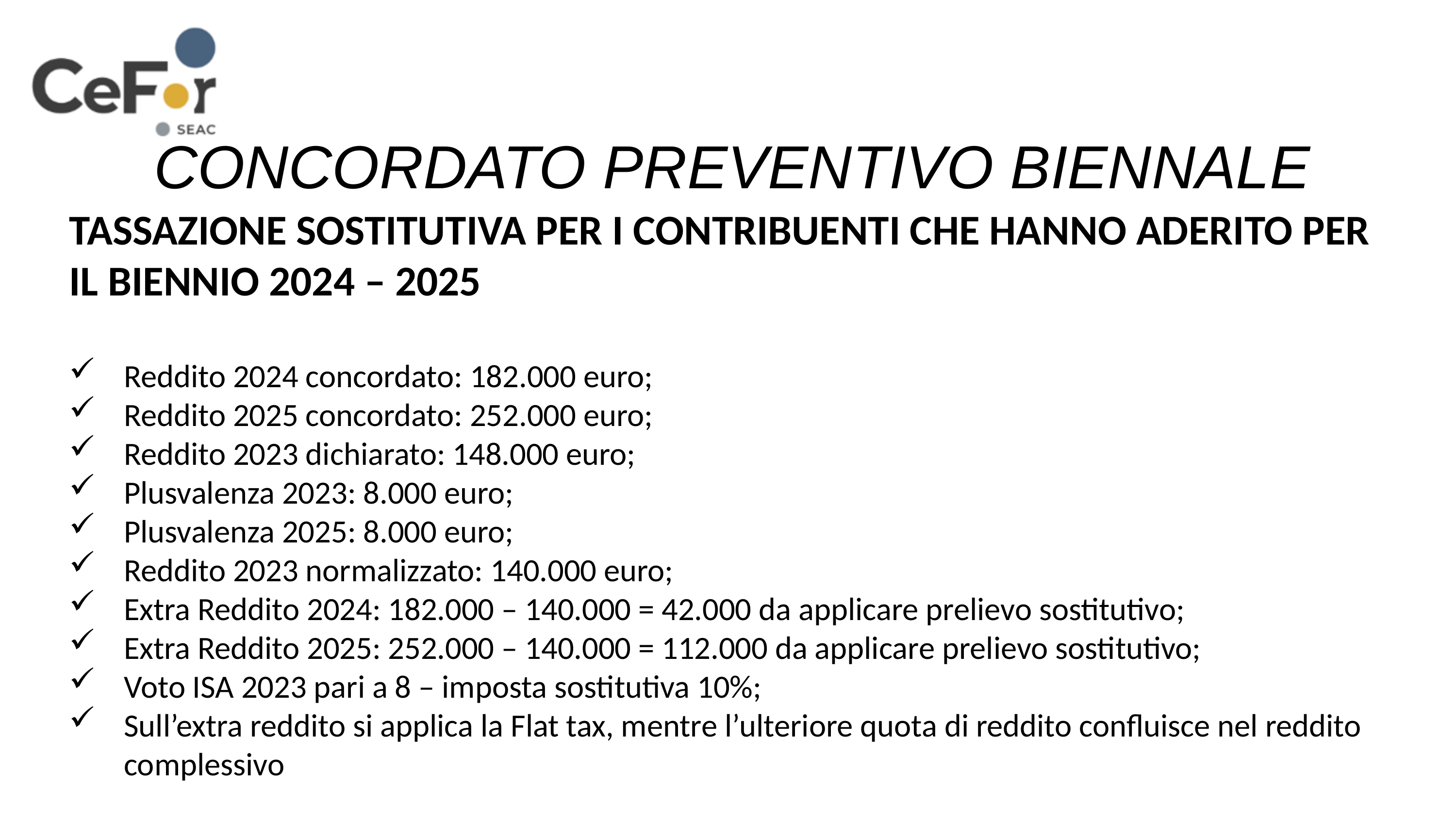

CONCORDATO PREVENTIVO BIENNALE
TASSAZIONE SOSTITUTIVA PER I CONTRIBUENTI CHE HANNO ADERITO PER IL BIENNIO 2024 – 2025

Reddito 2024 concordato: 182.000 euro;
Reddito 2025 concordato: 252.000 euro;
Reddito 2023 dichiarato: 148.000 euro;
Plusvalenza 2023: 8.000 euro;
Plusvalenza 2025: 8.000 euro;
Reddito 2023 normalizzato: 140.000 euro;
Extra Reddito 2024: 182.000 – 140.000 = 42.000 da applicare prelievo sostitutivo;
Extra Reddito 2025: 252.000 – 140.000 = 112.000 da applicare prelievo sostitutivo;
Voto ISA 2023 pari a 8 – imposta sostitutiva 10%;
Sull’extra reddito si applica la Flat tax, mentre l’ulteriore quota di reddito confluisce nel reddito complessivo